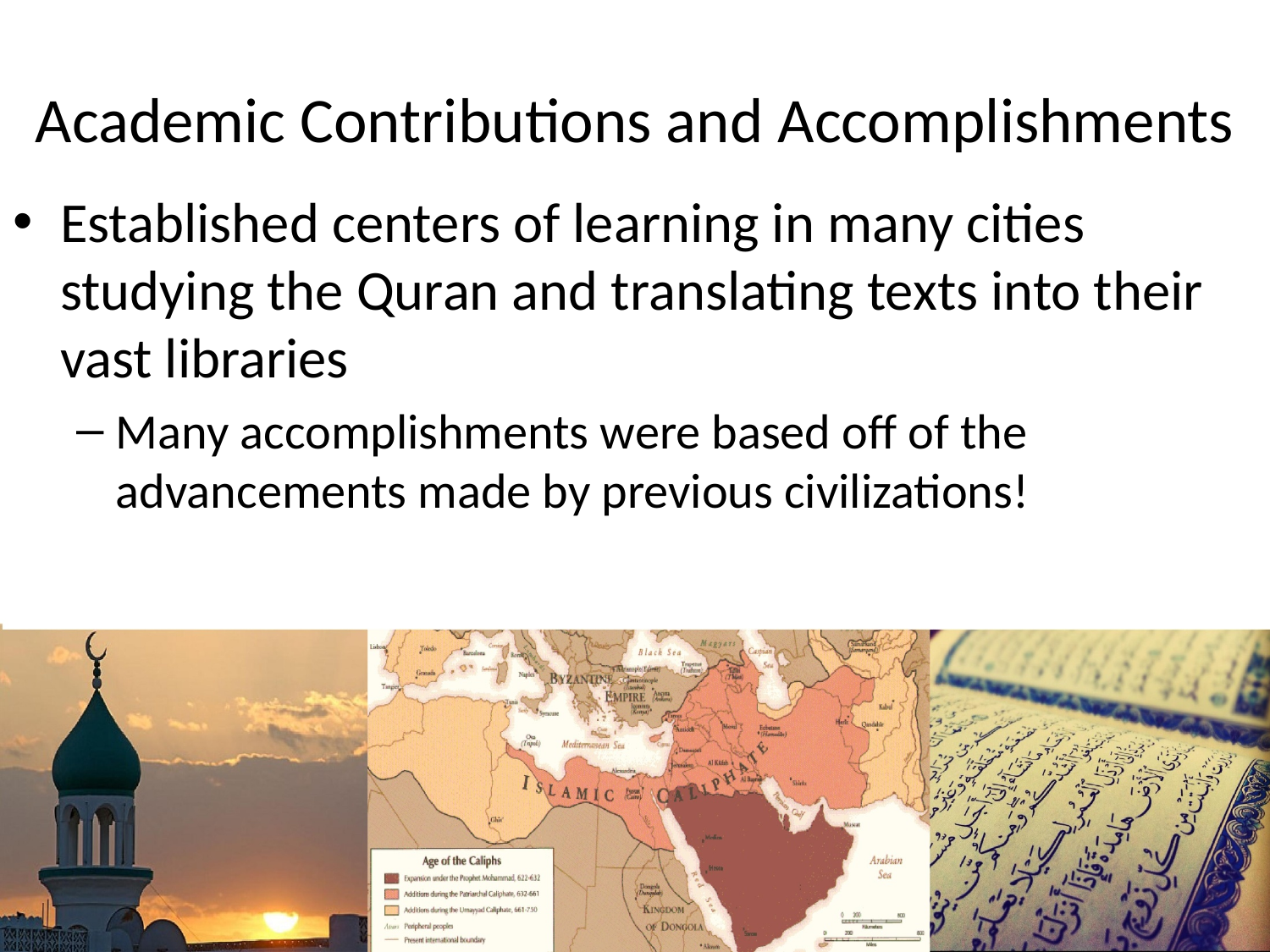

# Academic Contributions and Accomplishments
Established centers of learning in many cities studying the Quran and translating texts into their vast libraries
Many accomplishments were based off of the advancements made by previous civilizations!